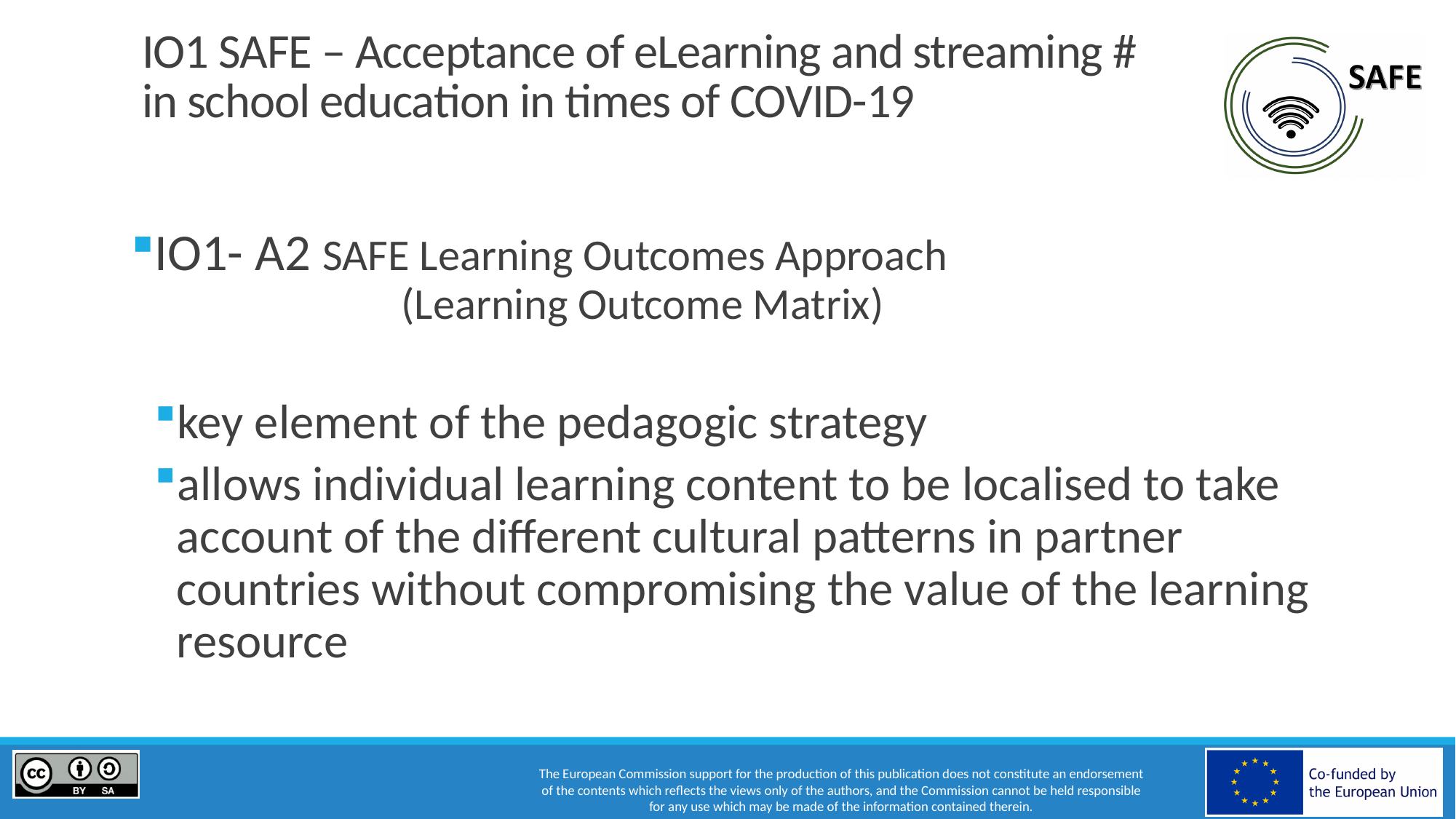

# IO1 SAFE – Acceptance of eLearning and streaming # in school education in times of COVID-19
IO1- A2 SAFE Learning Outcomes Approach
                          (Learning Outcome Matrix)

key element of the pedagogic strategy
allows individual learning content to be localised to take account of the different cultural patterns in partner countries without compromising the value of the learning resource